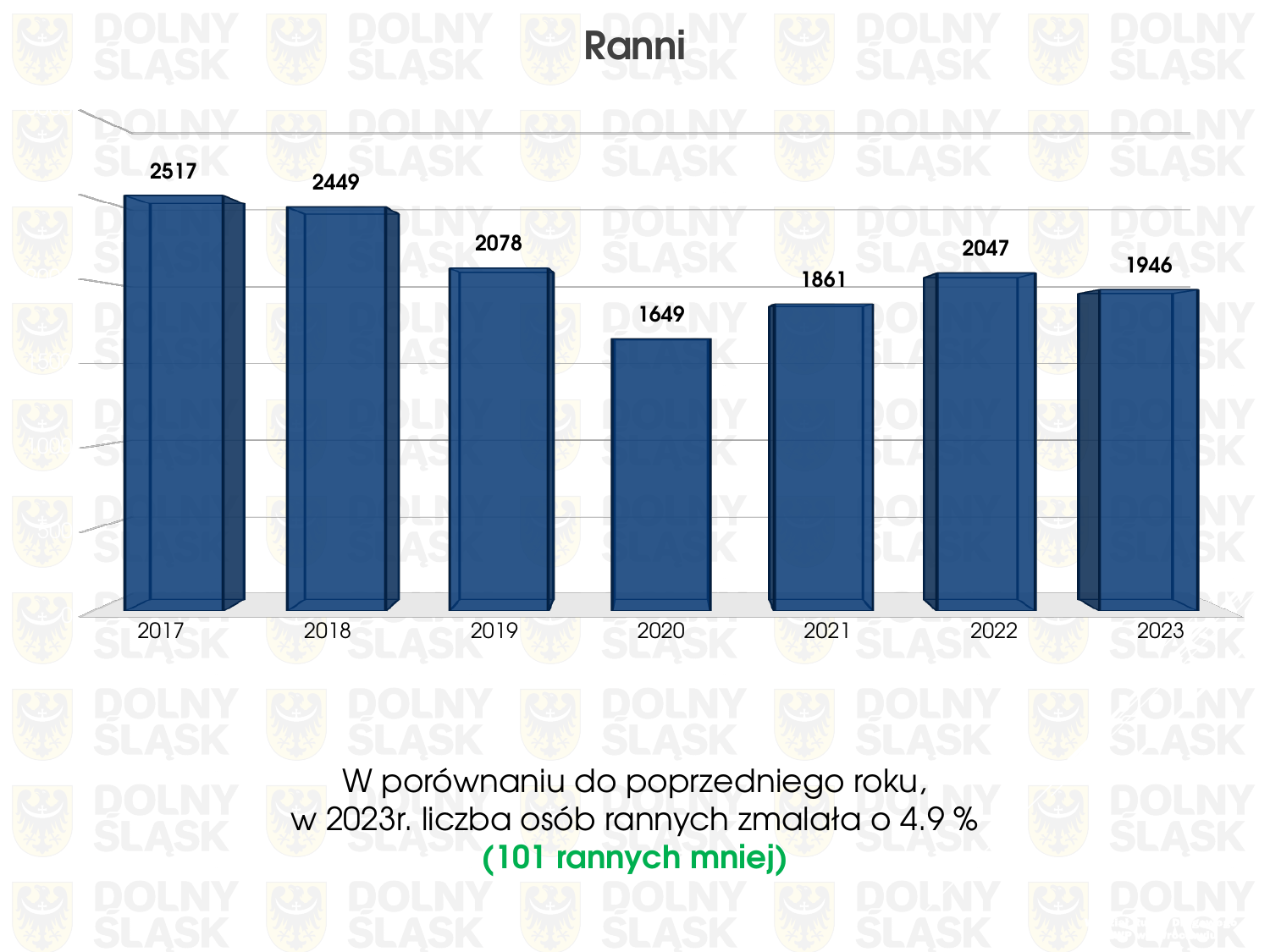

[unsupported chart]

W porównaniu do poprzedniego roku,
w 2023r. liczba osób rannych zmalała o 4.9 %
(101 rannych mniej)
Wydział Ruchu Drogowego
KWP we Wrocławiu